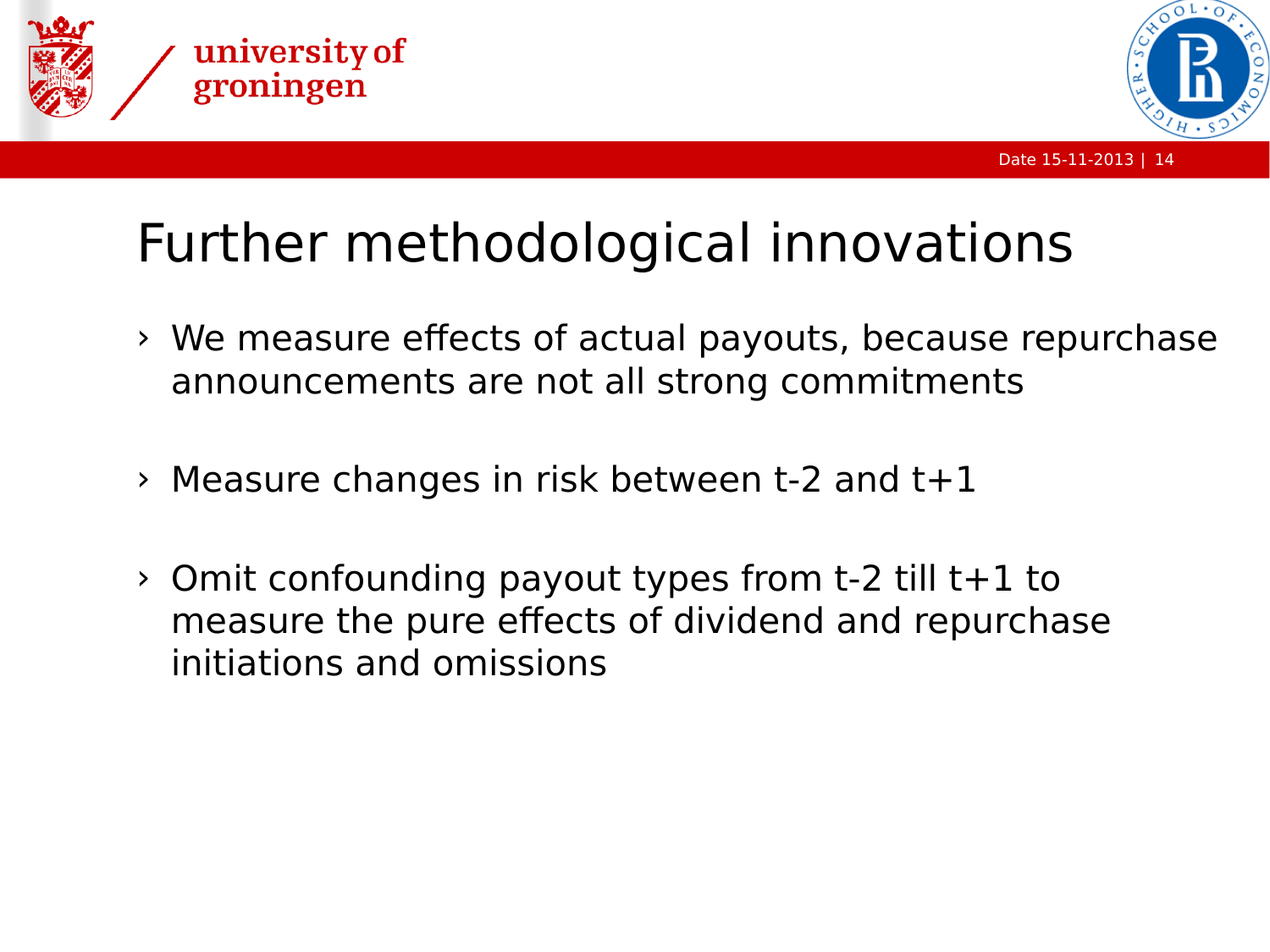

14
# Further methodological innovations
We measure effects of actual payouts, because repurchase announcements are not all strong commitments

Measure changes in risk between t-2 and t+1

Omit confounding payout types from t-2 till t+1 to  measure the pure effects of dividend and repurchase initiations and omissions